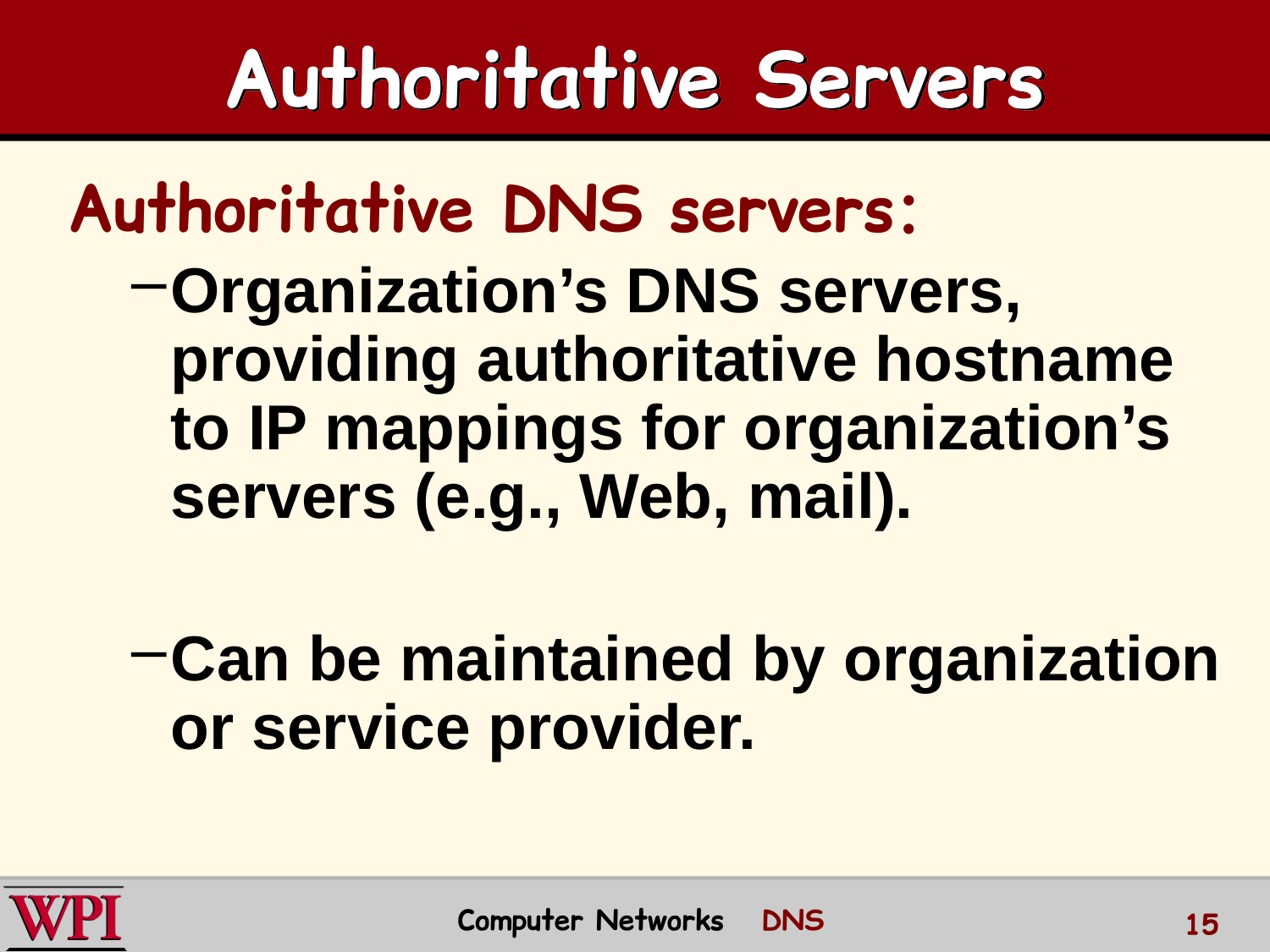

# Authoritative Servers
Authoritative DNS servers:
Organization’s DNS servers, providing authoritative hostname to IP mappings for organization’s servers (e.g., Web, mail).

Can be maintained by organization or service provider.

Computer Networks   DNS
15